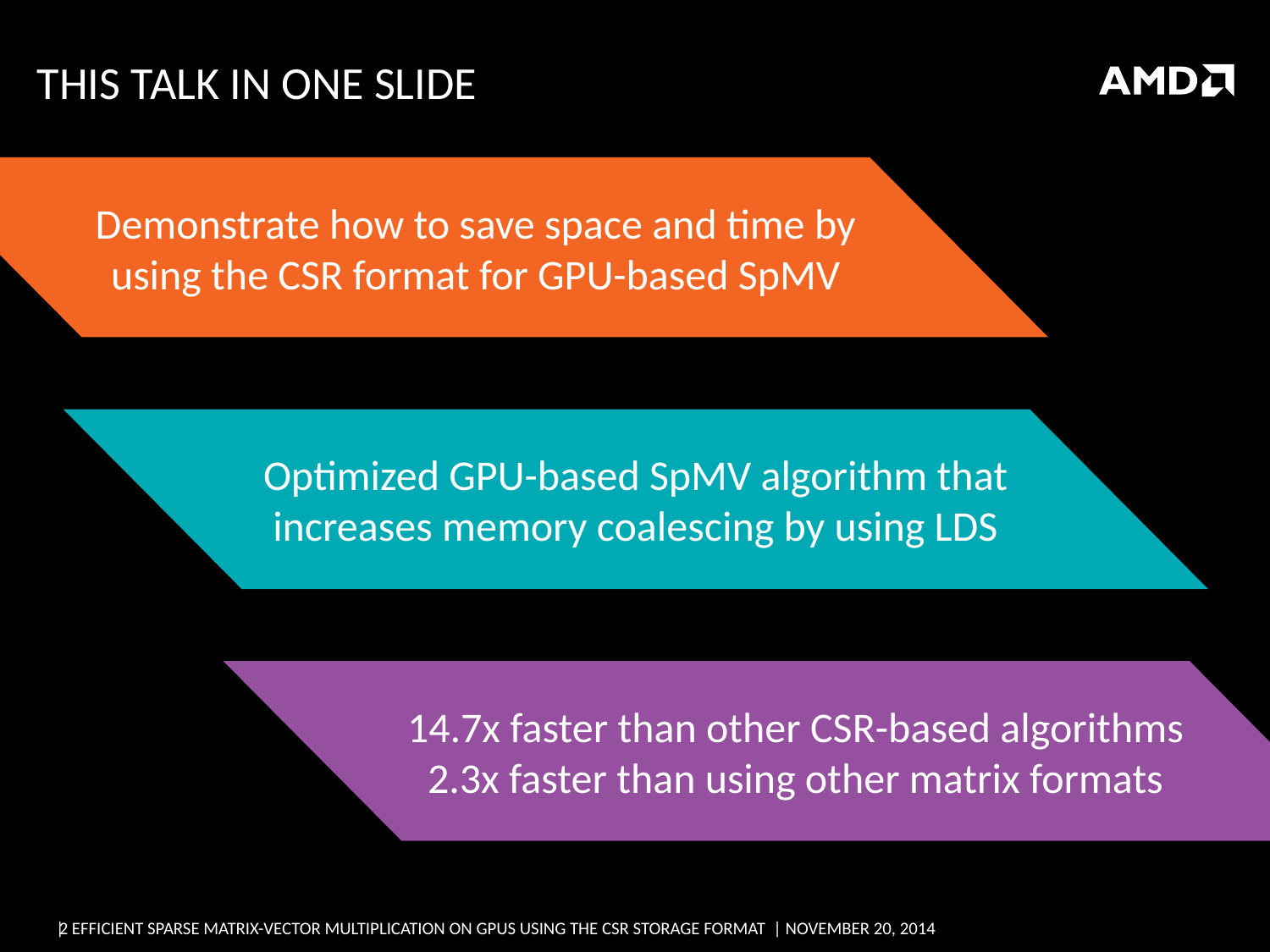

# This Talk in One Slide
Demonstrate how to save space and time by using the CSR format for GPU-based SpMV
Optimized GPU-based SpMV algorithm that
increases memory coalescing by using LDS
14.7x faster than other CSR-based algorithms
2.3x faster than using other matrix formats